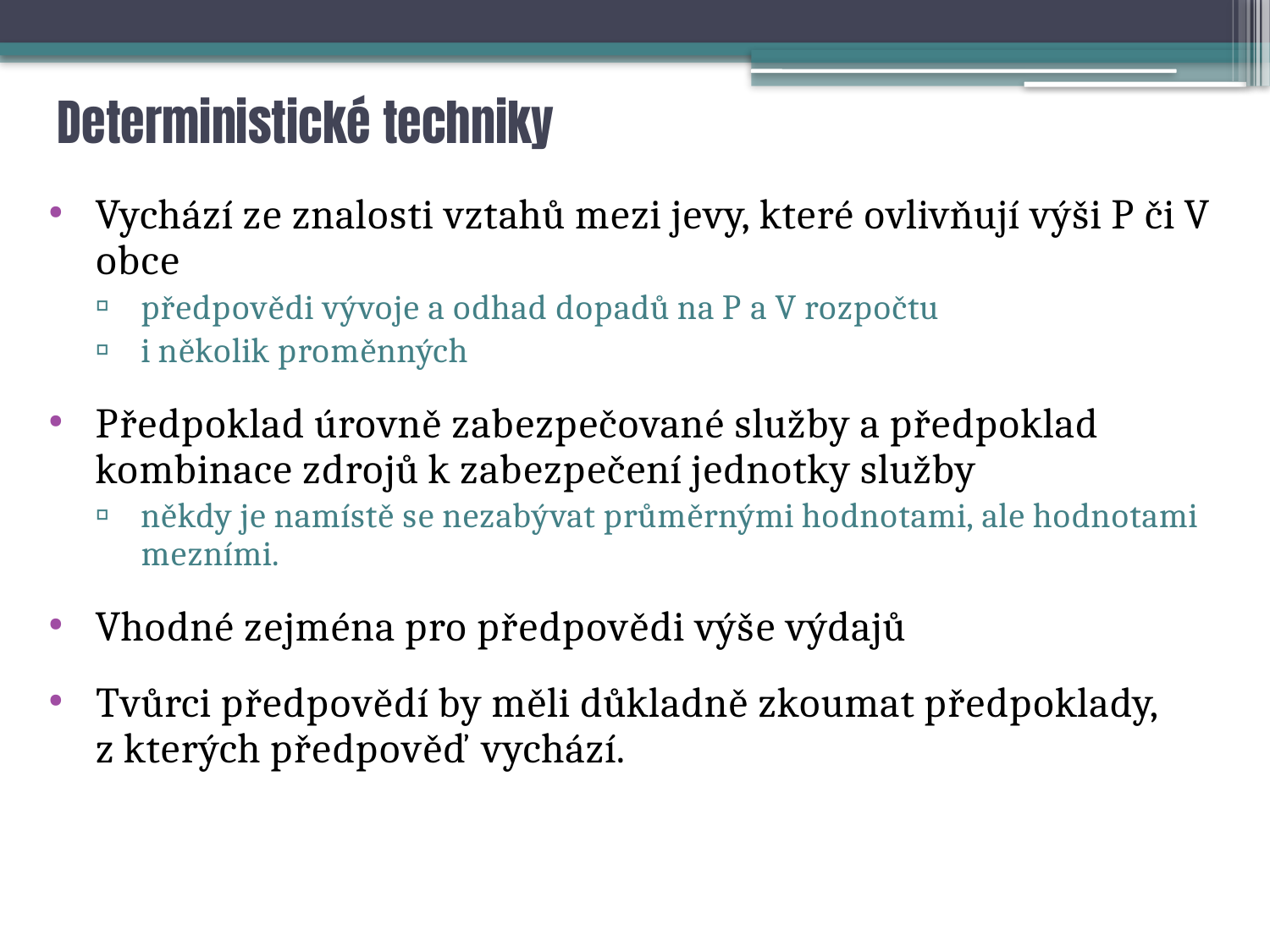

Deterministické techniky
Vychází ze znalosti vztahů mezi jevy, které ovlivňují výši P či V obce
předpovědi vývoje a odhad dopadů na P a V rozpočtu
i několik proměnných

Předpoklad úrovně zabezpečované služby a předpoklad kombinace zdrojů k zabezpečení jednotky služby
někdy je namístě se nezabývat průměrnými hodnotami, ale hodnotami mezními.

Vhodné zejména pro předpovědi výše výdajů

Tvůrci předpovědí by měli důkladně zkoumat předpoklady, z kterých předpověď vychází.